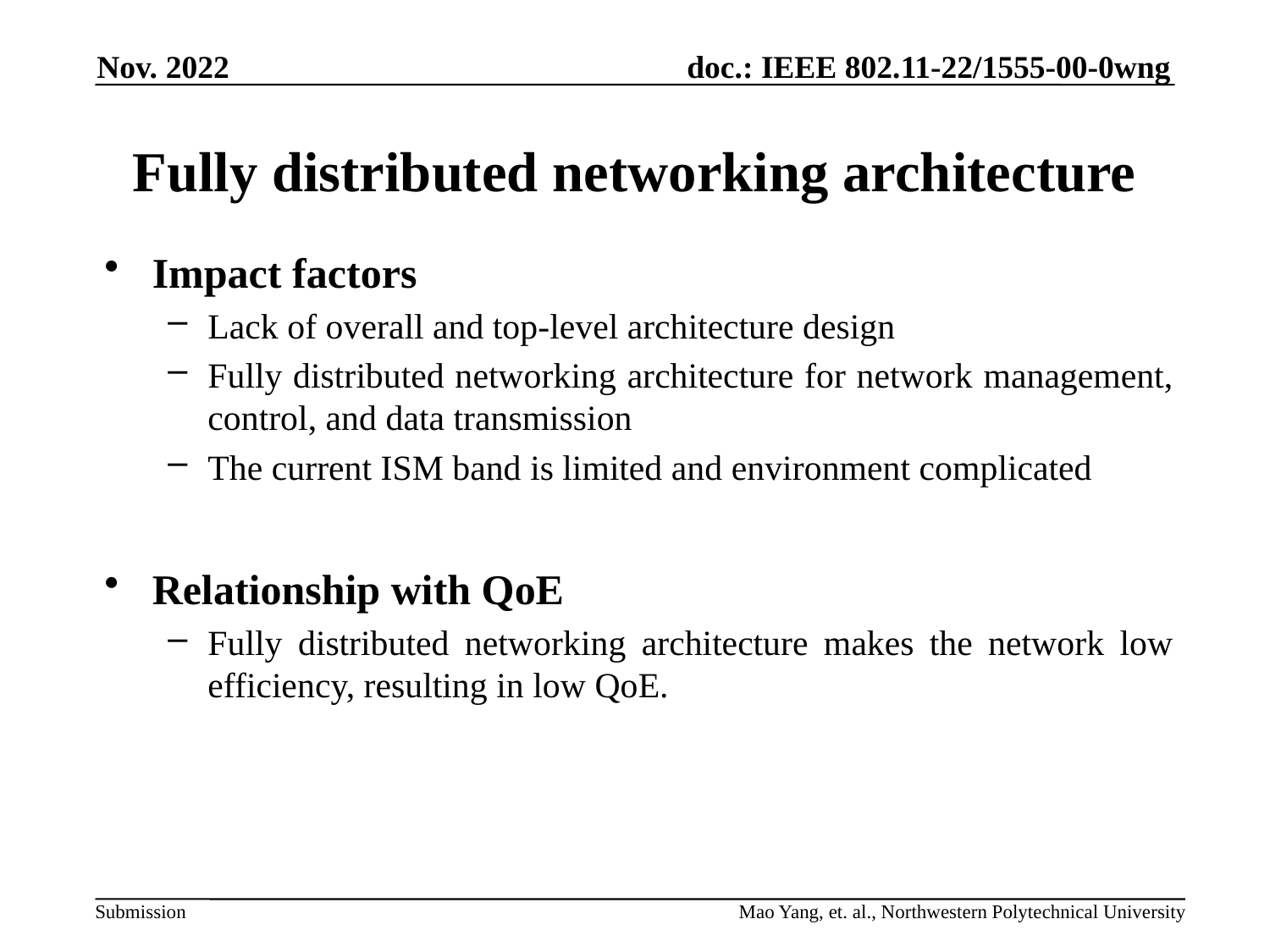

Nov. 2022
# Fully distributed networking architecture
Impact factors
Lack of overall and top-level architecture design
Fully distributed networking architecture for network management, control, and data transmission
The current ISM band is limited and environment complicated

Relationship with QoE
Fully distributed networking architecture makes the network low efficiency, resulting in low QoE.
Mao Yang, et. al., Northwestern Polytechnical University